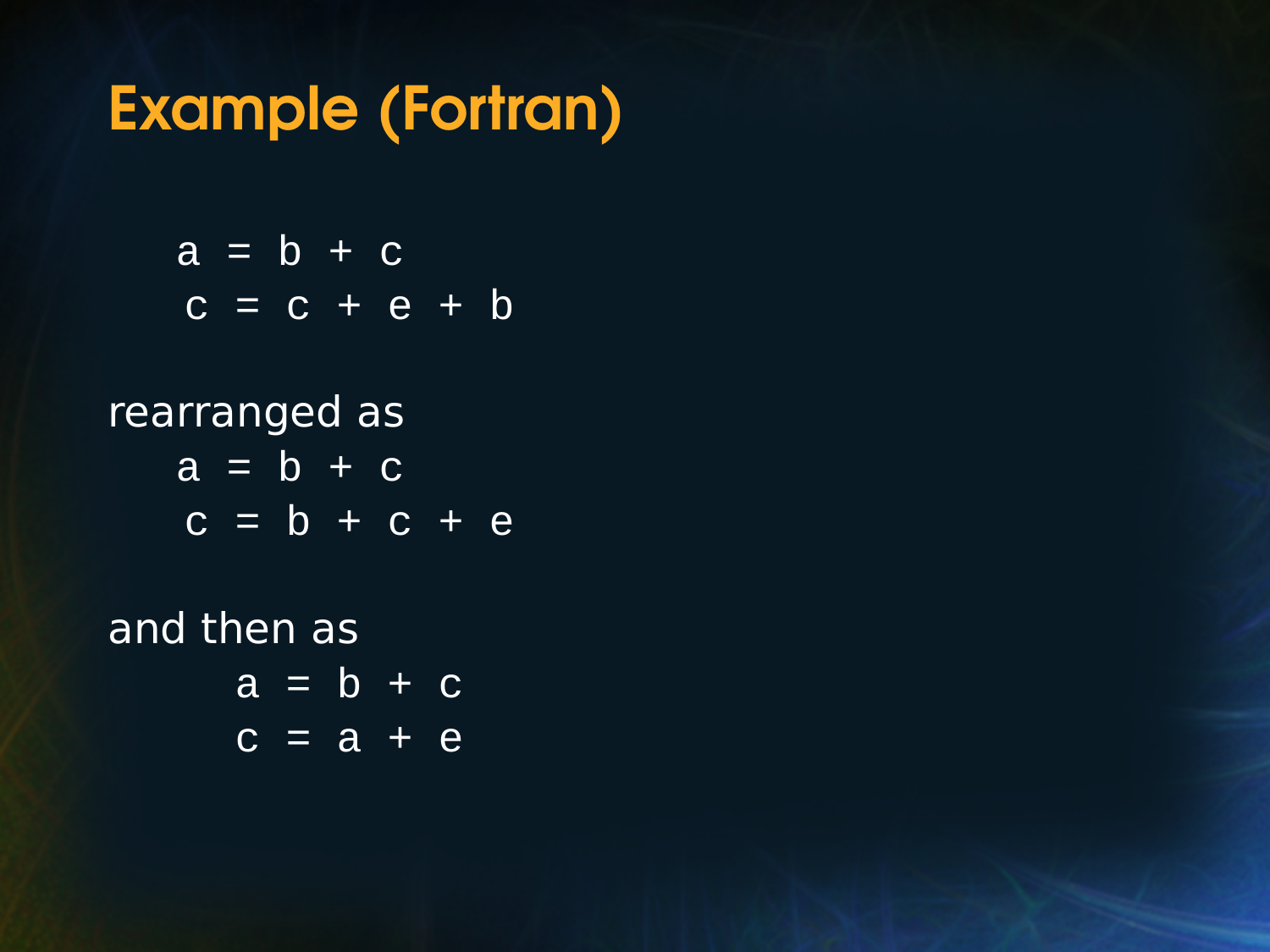

# Example (Fortran)
     a = b + c
   c = c + e + b

rearranged as
     a = b + c
   c = b + c + e

and then as
     a = b + c
     c = a + e